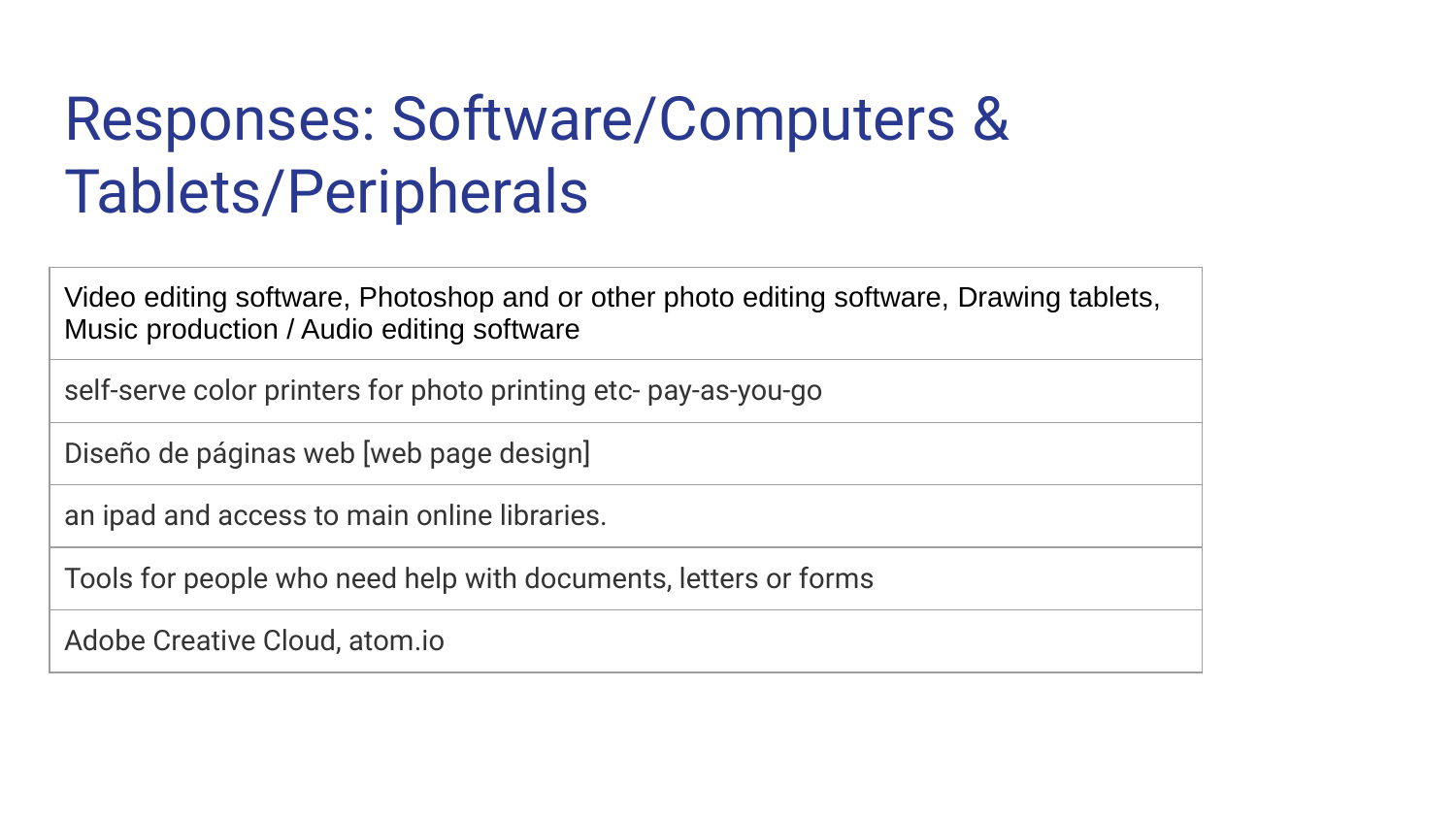

# Responses: Software/Computers & Tablets/Peripherals
| Video editing software, Photoshop and or other photo editing software, Drawing tablets, Music production / Audio editing software |
| --- |
| self-serve color printers for photo printing etc- pay-as-you-go |
| Diseño de páginas web [web page design] |
| an ipad and access to main online libraries. |
| Tools for people who need help with documents, letters or forms |
| Adobe Creative Cloud, atom.io |